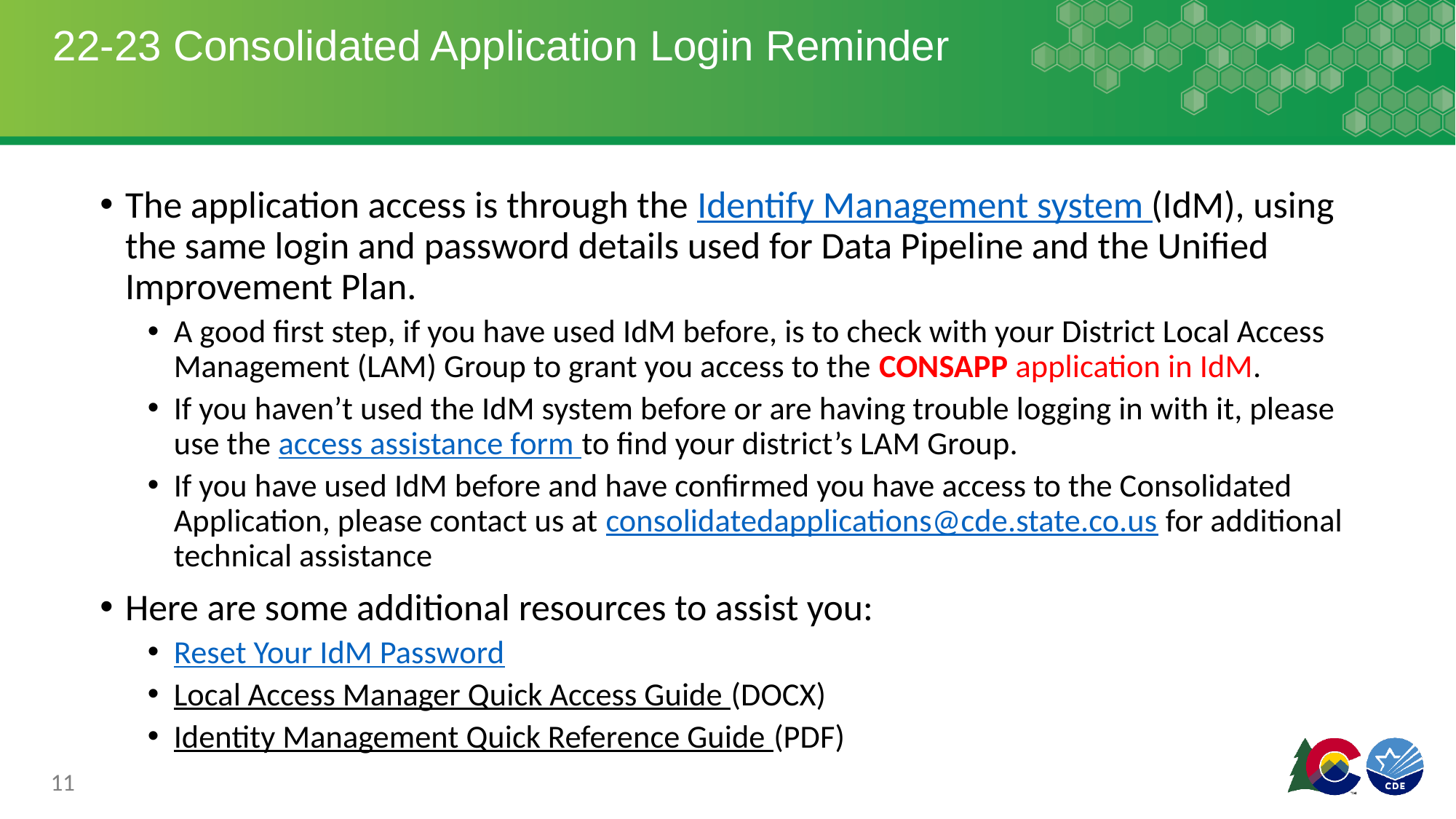

# 22-23 Consolidated Application Login Reminder
The application access is through the Identify Management system (IdM), using the same login and password details used for Data Pipeline and the Unified Improvement Plan.
A good first step, if you have used IdM before, is to check with your District Local Access Management (LAM) Group to grant you access to the CONSAPP application in IdM.
If you haven’t used the IdM system before or are having trouble logging in with it, please use the access assistance form to find your district’s LAM Group.
If you have used IdM before and have confirmed you have access to the Consolidated Application, please contact us at consolidatedapplications@cde.state.co.us for additional technical assistance
Here are some additional resources to assist you:
Reset Your IdM Password
Local Access Manager Quick Access Guide (DOCX)
Identity Management Quick Reference Guide (PDF)

11